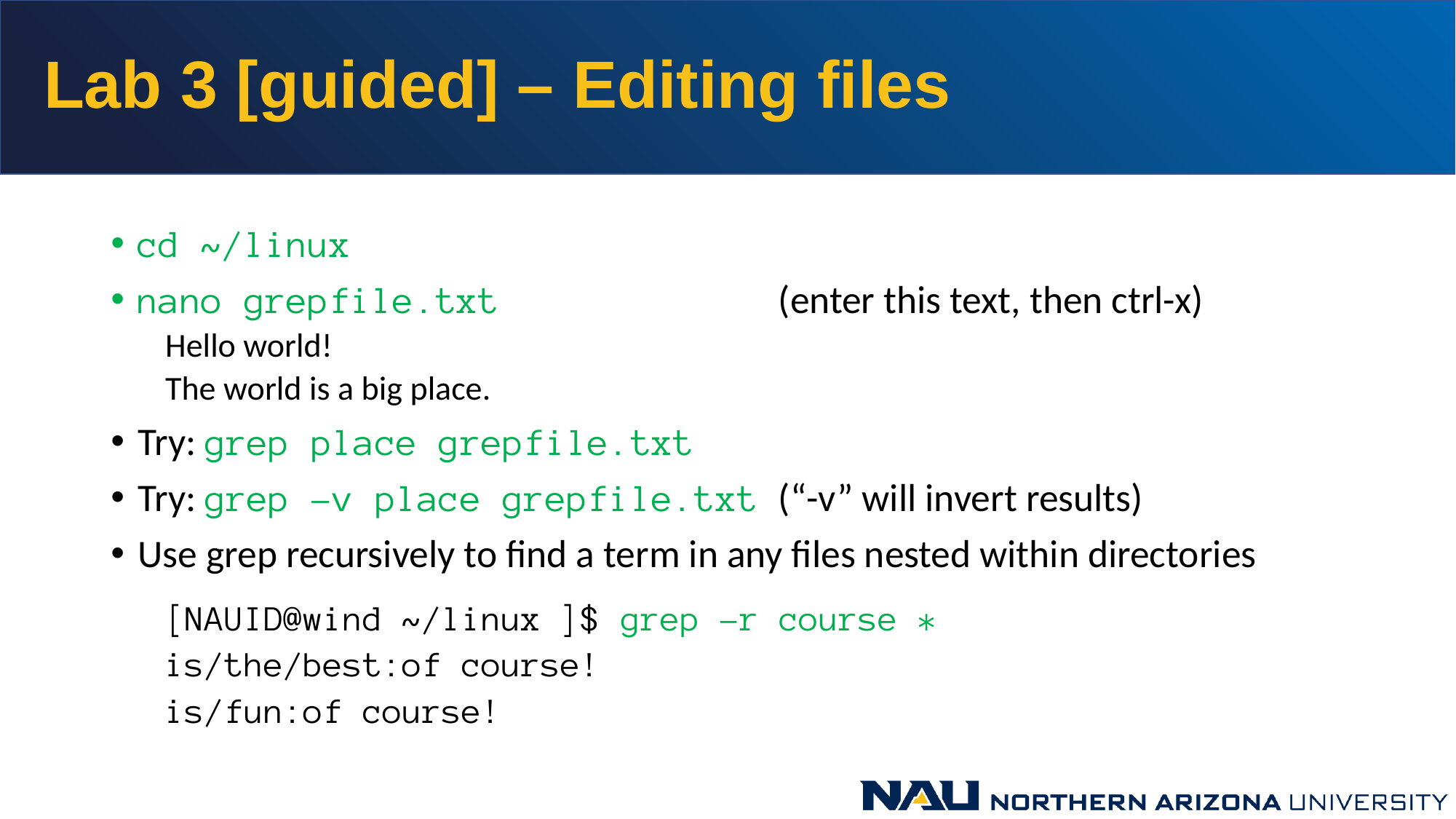

# Lab 3 [guided] – Editing files
cd ~/linux
nano grepfile.txt	(enter this text, then ctrl-x)
Hello world!
The world is a big place.
Try: grep place grepfile.txt
Try: grep –v place grepfile.txt	(“-v” will invert results)
Use grep recursively to find a term in any files nested within directories
[NAUID@wind ~/linux ]$ grep -r course *
is/the/best:of course!
is/fun:of course!